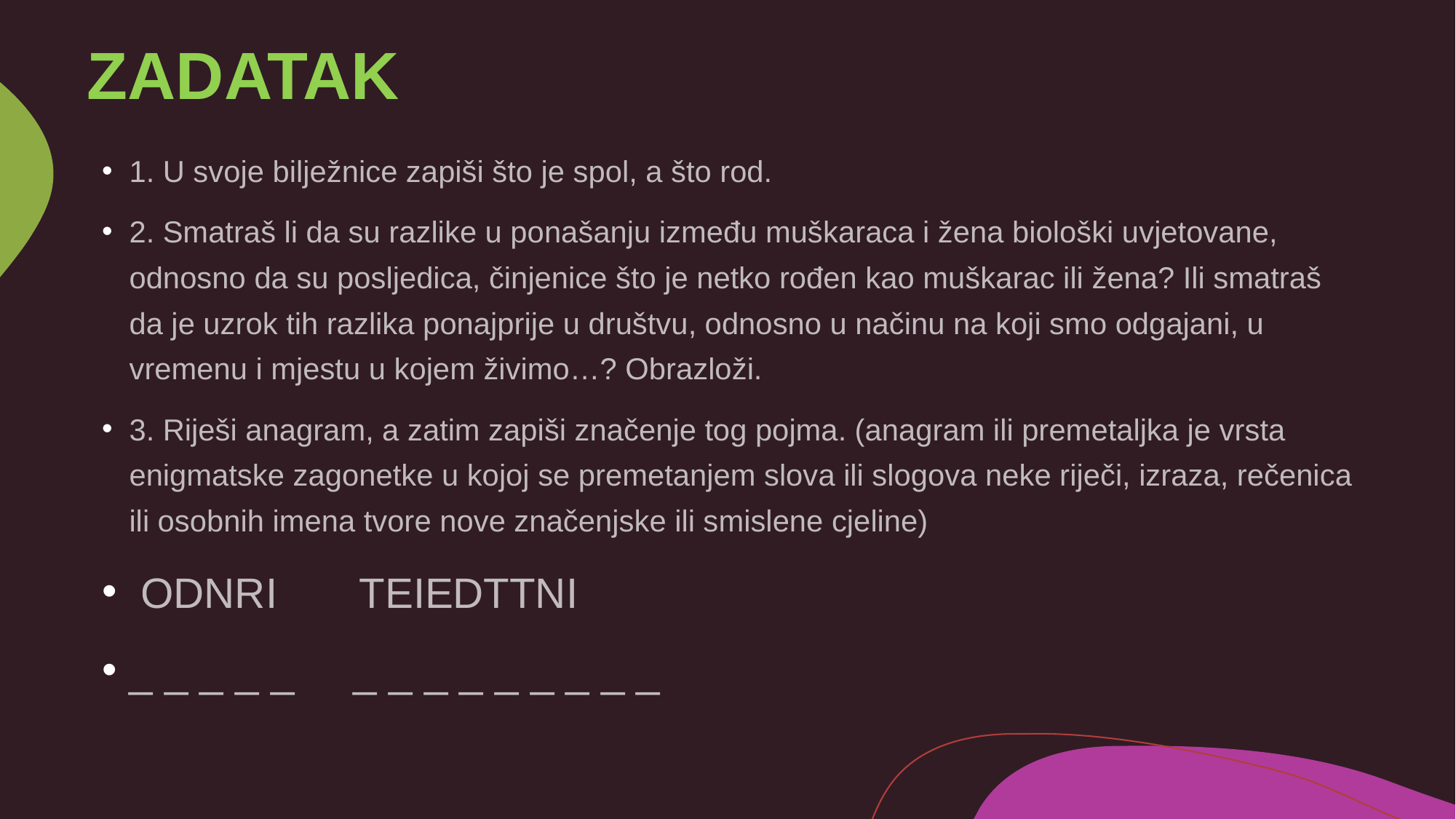

# ZADATAK
1. U svoje bilježnice zapiši što je spol, a što rod.
2. Smatraš li da su razlike u ponašanju između muškaraca i žena biološki uvjetovane, odnosno da su posljedica, činjenice što je netko rođen kao muškarac ili žena? Ili smatraš da je uzrok tih razlika ponajprije u društvu, odnosno u načinu na koji smo odgajani, u vremenu i mjestu u kojem živimo…? Obrazloži.
3. Riješi anagram, a zatim zapiši značenje tog pojma. (anagram ili premetaljka je vrsta enigmatske zagonetke u kojoj se premetanjem slova ili slogova neke riječi, izraza, rečenica ili osobnih imena tvore nove značenjske ili smislene cjeline)
 ODNRI       TEIEDTTNI
_ _ _ _ _     _ _ _ _ _ _ _ _ _